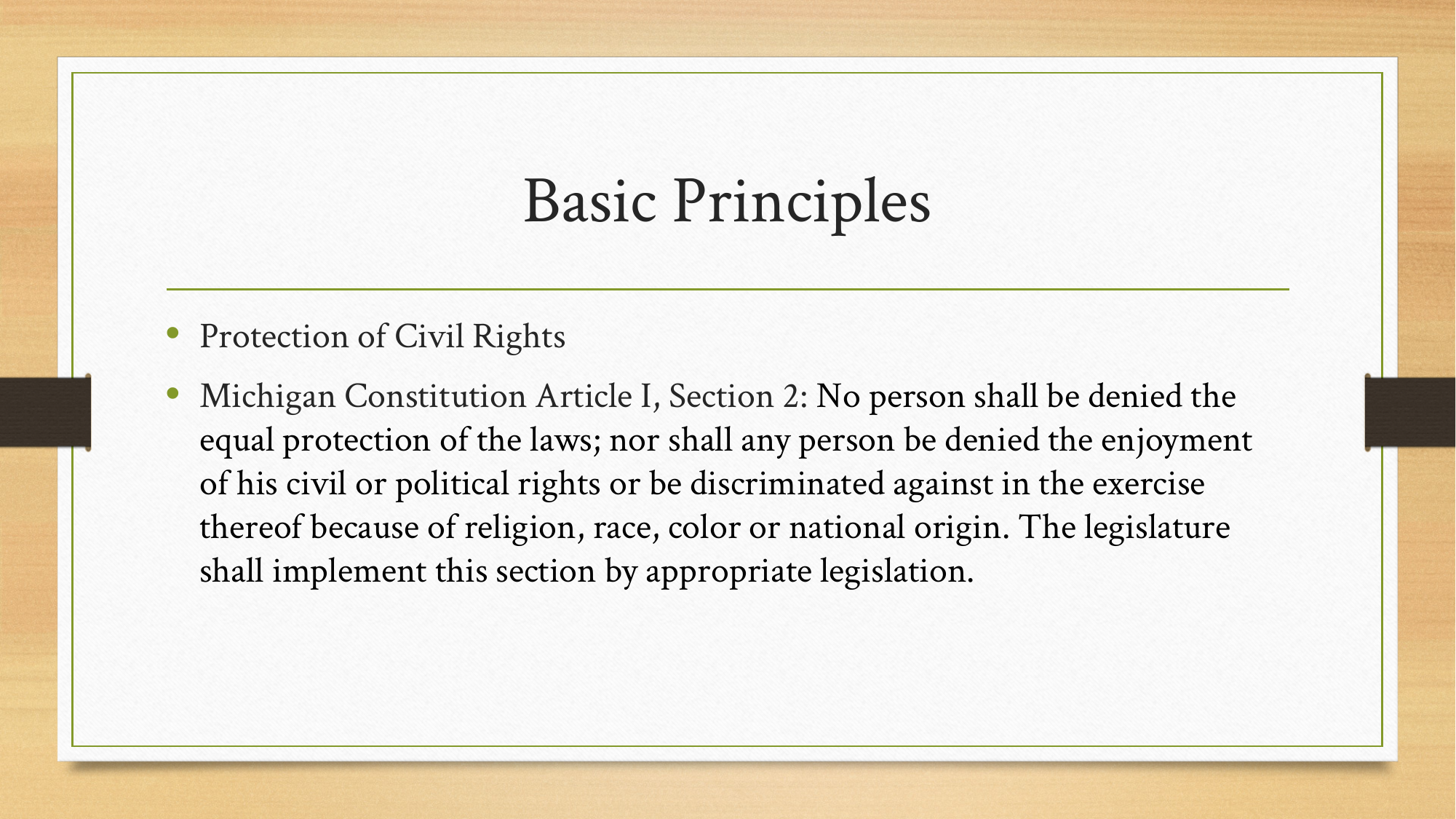

# Basic Principles
Protection of Civil Rights
Michigan Constitution Article I, Section 2: No person shall be denied the equal protection of the laws; nor shall any person be denied the enjoyment of his civil or political rights or be discriminated against in the exercise thereof because of religion, race, color or national origin. The legislature shall implement this section by appropriate legislation.